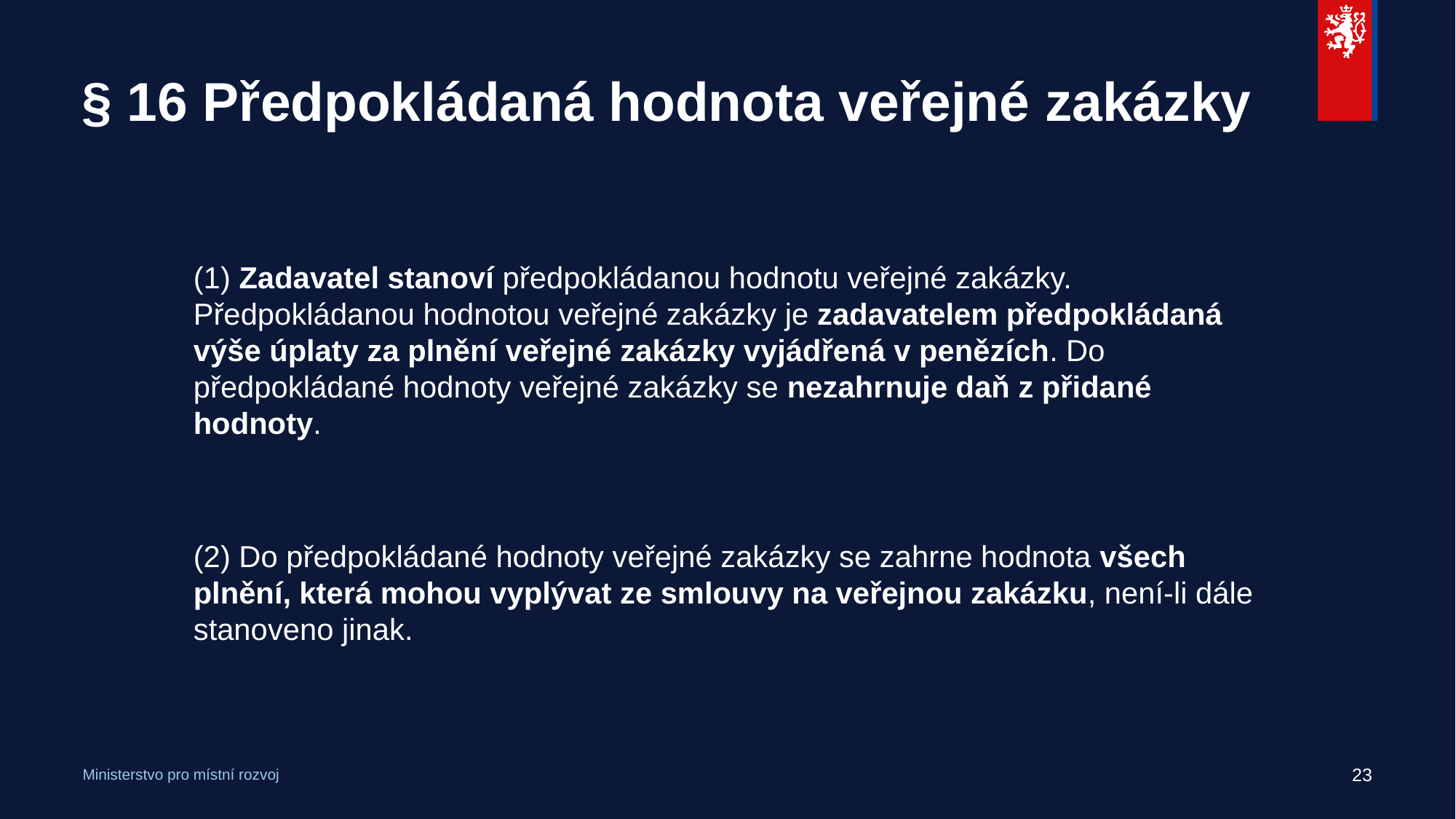

# § 16 Předpokládaná hodnota veřejné zakázky
(1) Zadavatel stanoví předpokládanou hodnotu veřejné zakázky. Předpokládanou hodnotou veřejné zakázky je zadavatelem předpokládaná výše úplaty za plnění veřejné zakázky vyjádřená v penězích. Do předpokládané hodnoty veřejné zakázky se nezahrnuje daň z přidané hodnoty.

(2) Do předpokládané hodnoty veřejné zakázky se zahrne hodnota všech plnění, která mohou vyplývat ze smlouvy na veřejnou zakázku, není-li dále stanoveno jinak.

23